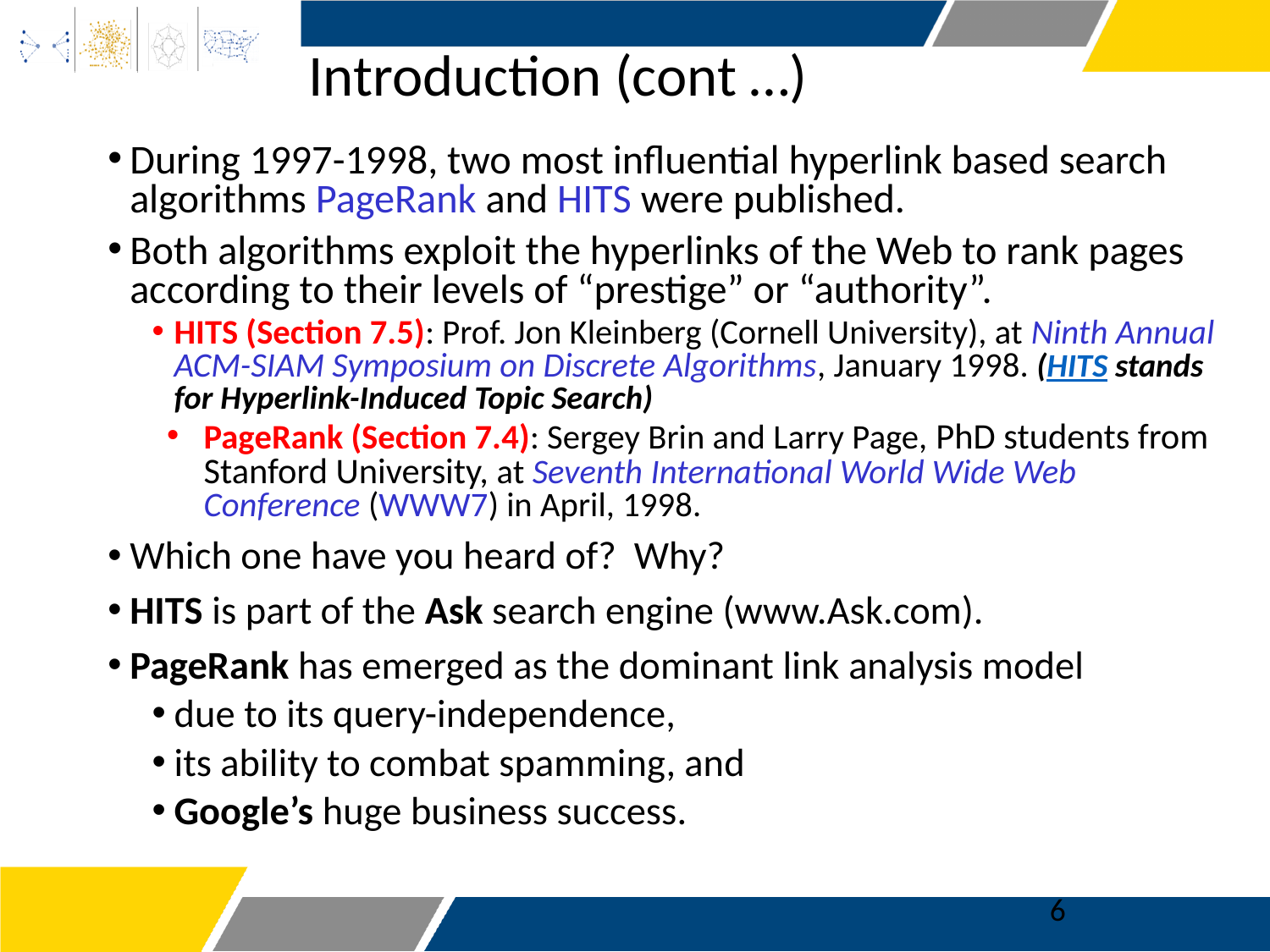

# Introduction (cont …)
During 1997-1998, two most influential hyperlink based search algorithms PageRank and HITS were published.
Both algorithms exploit the hyperlinks of the Web to rank pages according to their levels of “prestige” or “authority”.
HITS (Section 7.5): Prof. Jon Kleinberg (Cornell University), at Ninth Annual ACM-SIAM Symposium on Discrete Algorithms, January 1998. (HITS stands for Hyperlink-Induced Topic Search)
PageRank (Section 7.4): Sergey Brin and Larry Page, PhD students from Stanford University, at Seventh International World Wide Web Conference (WWW7) in April, 1998.
Which one have you heard of?  Why?
HITS is part of the Ask search engine (www.Ask.com).
PageRank has emerged as the dominant link analysis model
due to its query-independence,
its ability to combat spamming, and
Google’s huge business success.

6